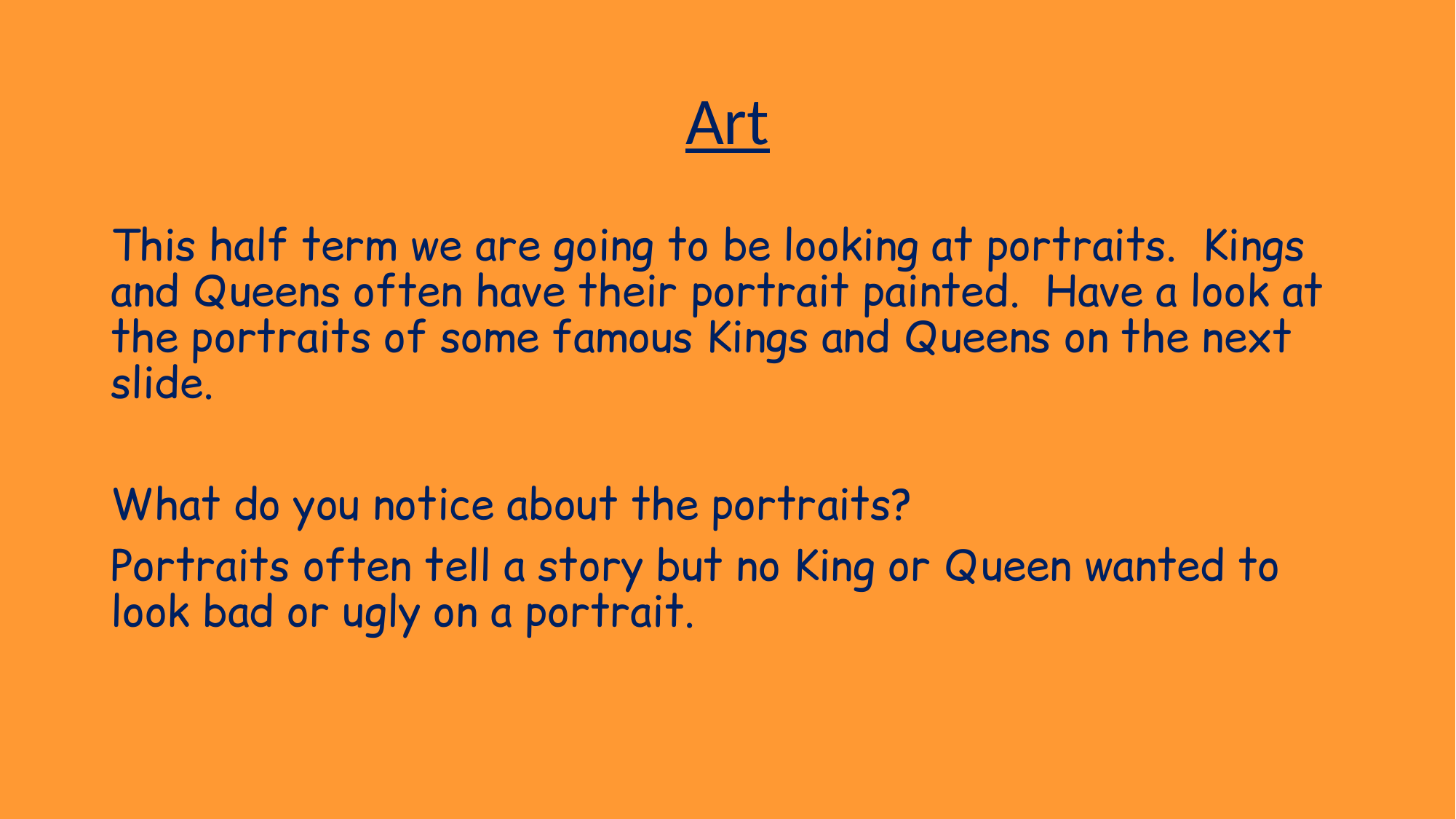

# Art
This half term we are going to be looking at portraits.  Kings and Queens often have their portrait painted.  Have a look at the portraits of some famous Kings and Queens on the next slide.

What do you notice about the portraits?
Portraits often tell a story but no King or Queen wanted to look bad or ugly on a portrait.